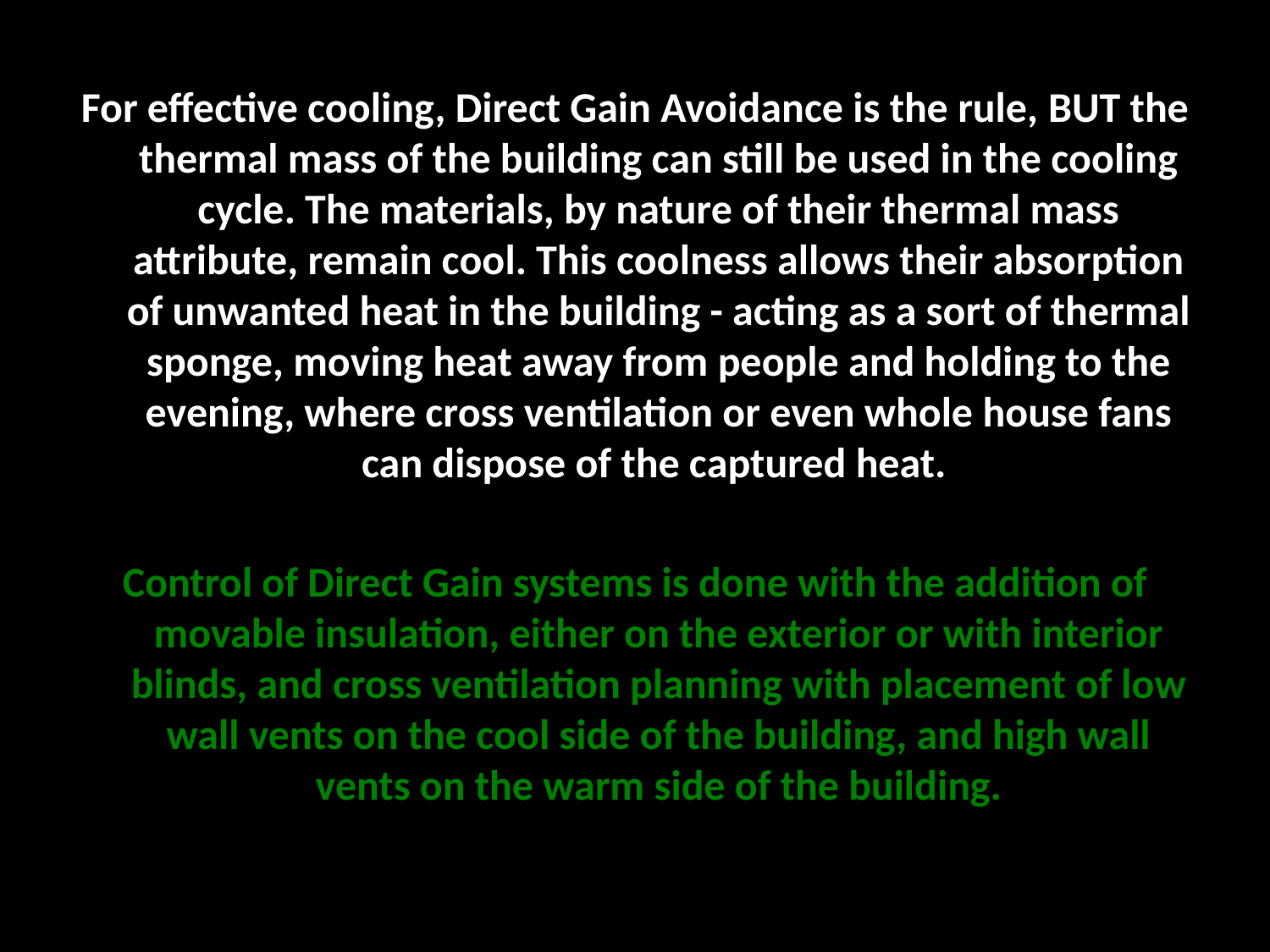

For effective cooling, Direct Gain Avoidance is the rule, BUT the thermal mass of the building can still be used in the cooling cycle. The materials, by nature of their thermal mass attribute, remain cool. This coolness allows their absorption of unwanted heat in the building - acting as a sort of thermal sponge, moving heat away from people and holding to the evening, where cross ventilation or even whole house fans can dispose of the captured heat.

Control of Direct Gain systems is done with the addition of movable insulation, either on the exterior or with interior blinds, and cross ventilation planning with placement of low wall vents on the cool side of the building, and high wall vents on the warm side of the building.